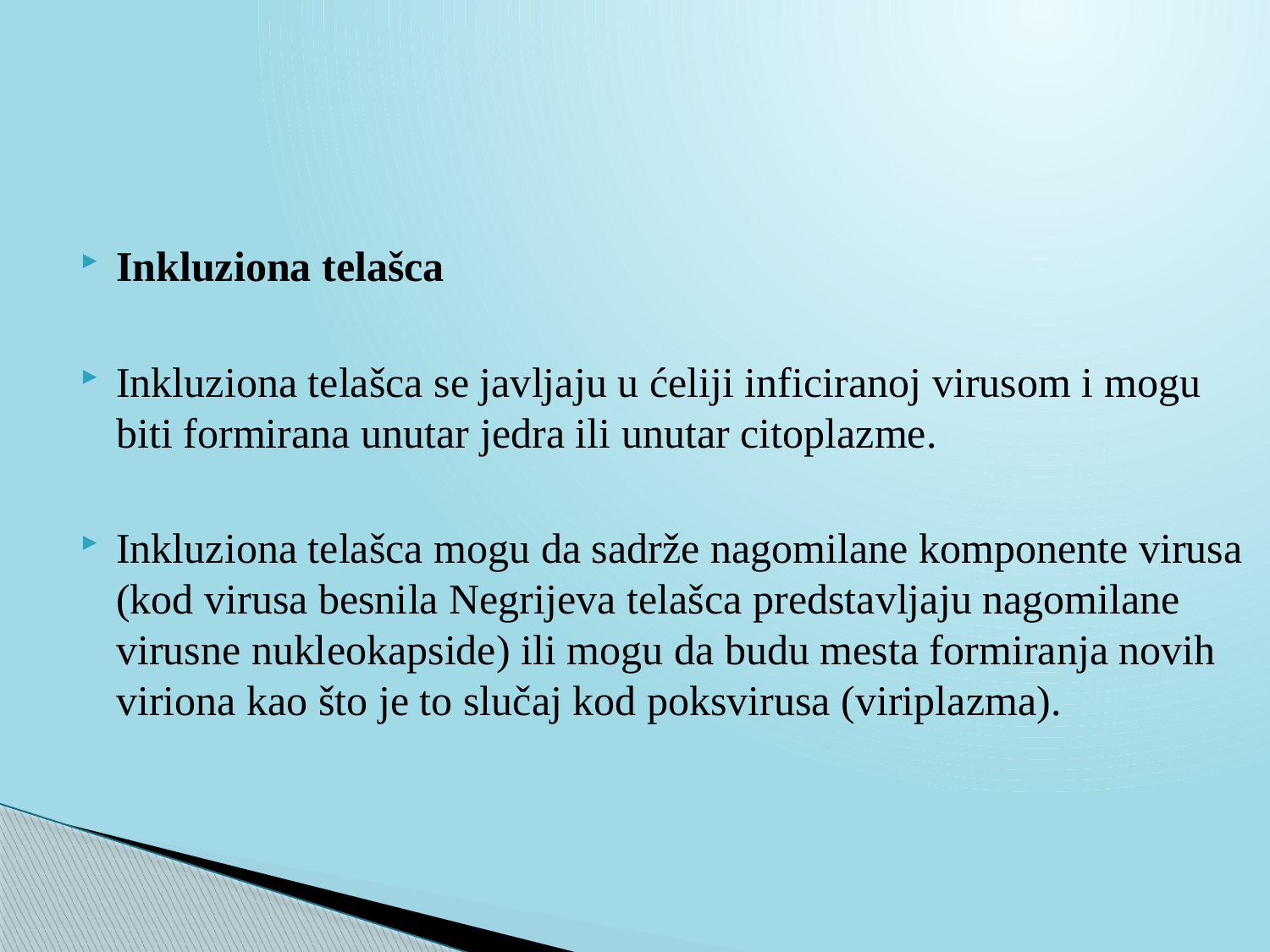

Inkluziona telašca

Inkluziona telašca se javljaju u ćeliji inficiranoj virusom i mogu biti formirana unutar jedra ili unutar citoplazme.

Inkluziona telašca mogu da sadrže nagomilane komponente virusa (kod virusa besnila Negrijeva telašca predstavljaju nagomilane virusne nukleokapside) ili mogu da budu mesta formiranja novih viriona kao što je to slučaj kod poksvirusa (viriplazma).